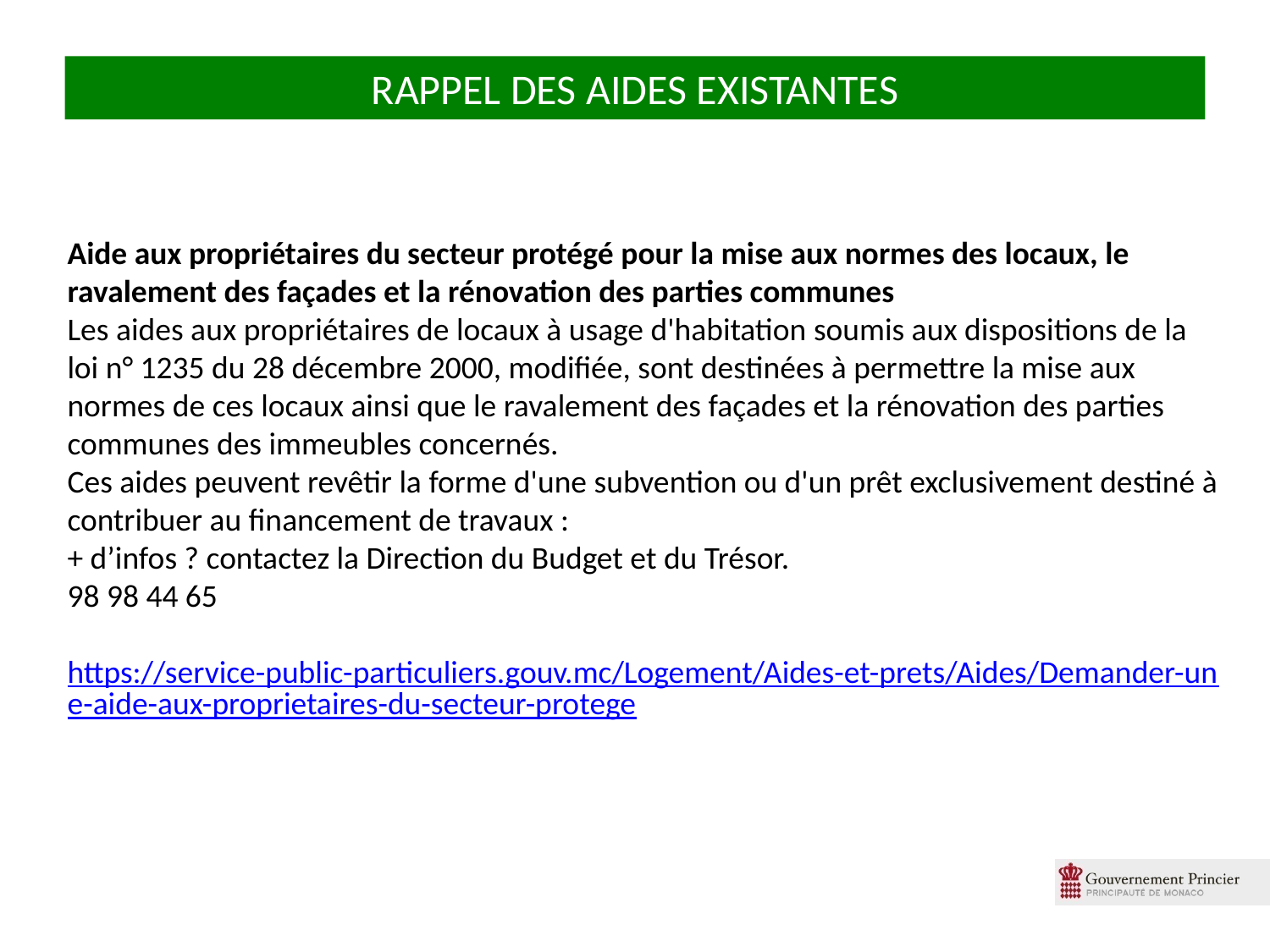

RAPPEL DES AIDES EXISTANTES
56
Aide aux propriétaires du secteur protégé pour la mise aux normes des locaux, le ravalement des façades et la rénovation des parties communes
Les aides aux propriétaires de locaux à usage d'habitation soumis aux dispositions de la loi n° 1235 du 28 décembre 2000, modifiée, sont destinées à permettre la mise aux normes de ces locaux ainsi que le ravalement des façades et la rénovation des parties communes des immeubles concernés.
Ces aides peuvent revêtir la forme d'une subvention ou d'un prêt exclusivement destiné à contribuer au financement de travaux :
+ d’infos ? contactez la Direction du Budget et du Trésor.
98 98 44 65

https://service-public-particuliers.gouv.mc/Logement/Aides-et-prets/Aides/Demander-une-aide-aux-proprietaires-du-secteur-protege